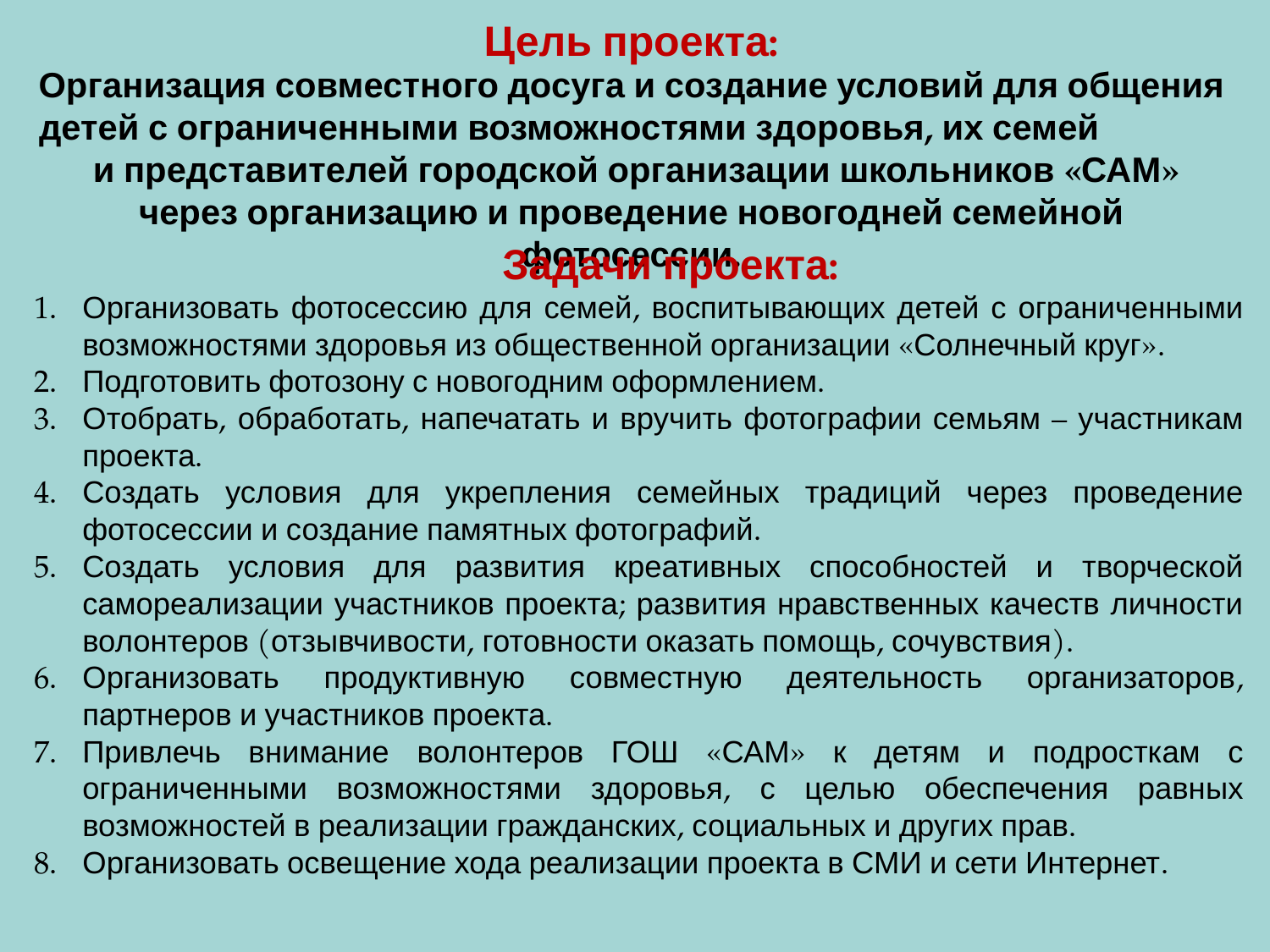

# Цель проекта:
Организация совместного досуга и создание условий для общения детей с ограниченными возможностями здоровья, их семей                и представителей городской организации школьников «САМ» через организацию и проведение новогодней семейной фотосессии.
Задачи проекта:
Организовать фотосессию для семей, воспитывающих детей с ограниченными возможностями здоровья из общественной организации «Солнечный круг».
Подготовить фотозону с новогодним оформлением.
Отобрать, обработать, напечатать и вручить фотографии семьям – участникам проекта.
Создать условия для укрепления семейных традиций через проведение фотосессии и создание памятных фотографий.
Создать условия для развития креативных способностей и творческой самореализации участников проекта; развития нравственных качеств личности волонтеров (отзывчивости, готовности оказать помощь, сочувствия).
Организовать продуктивную совместную деятельность организаторов, партнеров и участников проекта.
Привлечь внимание волонтеров ГОШ «САМ» к детям и подросткам с ограниченными возможностями здоровья, с целью обеспечения равных возможностей в реализации гражданских, социальных и других прав.
Организовать освещение хода реализации проекта в СМИ и сети Интернет.